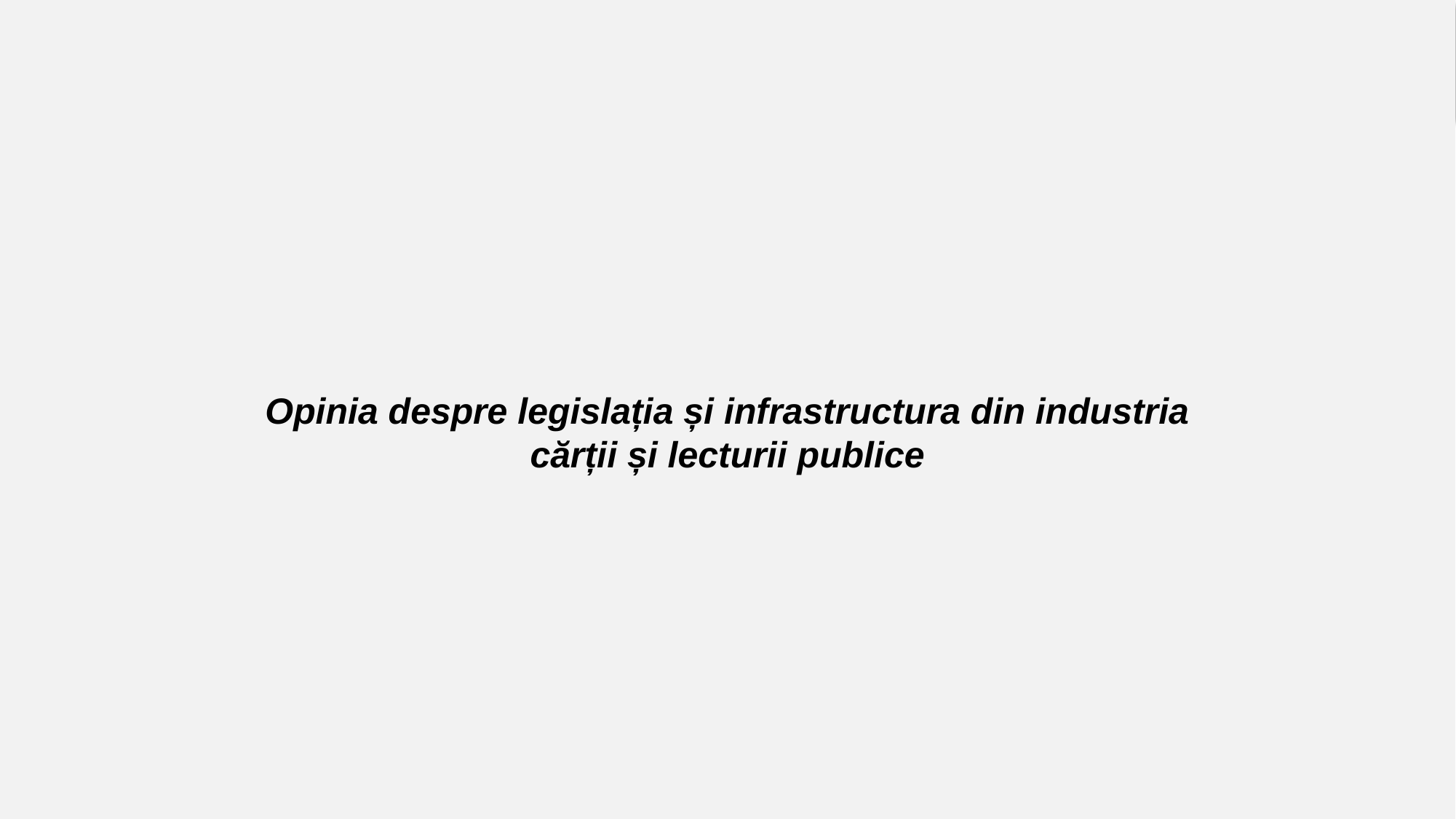

PROFILUL RESPONDENȚILOR
Opinia despre legislația și infrastructura din industria cărții și lecturii publice